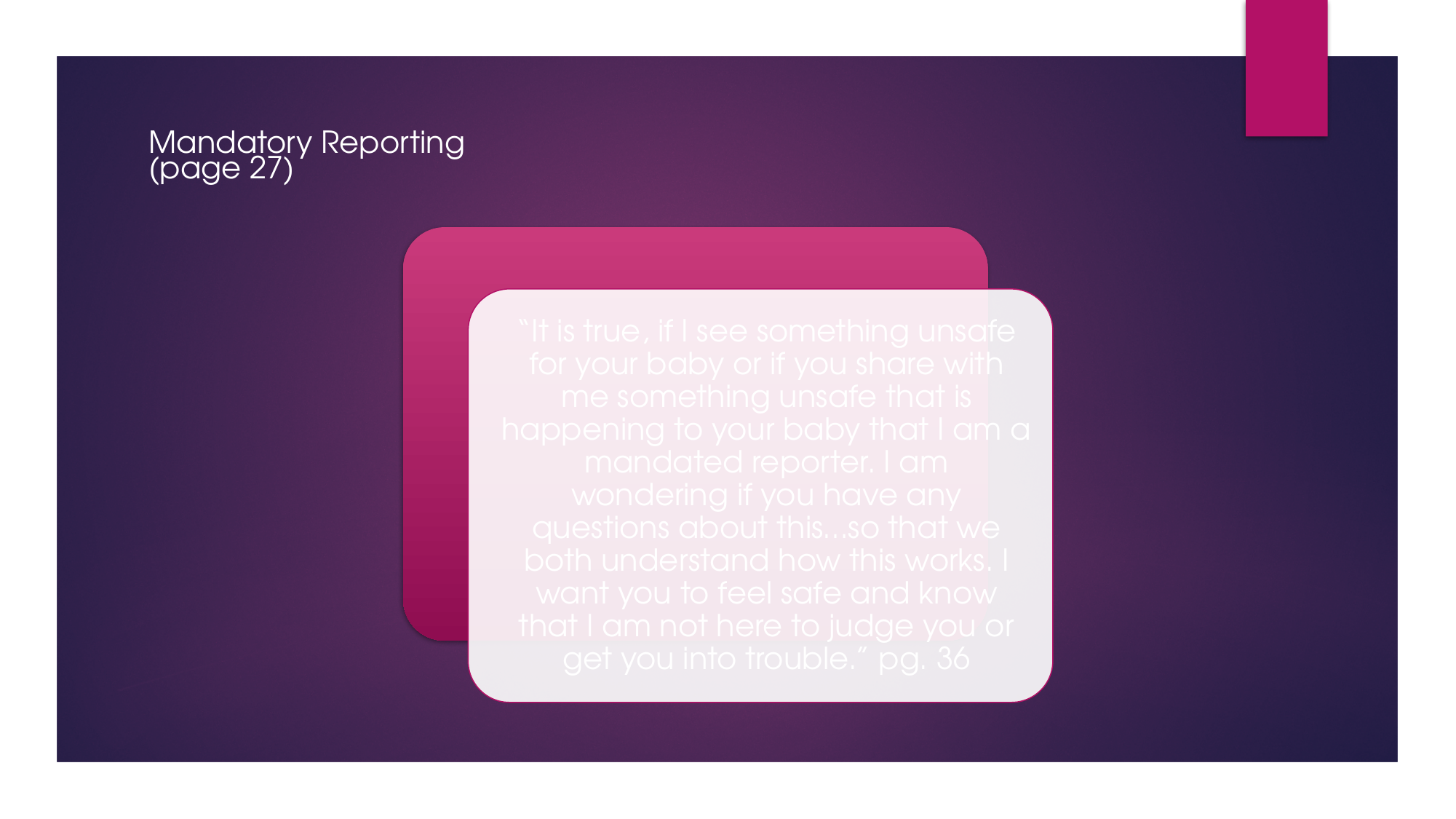

# Mandatory Reporting (page 27)
“It is true, if I see something unsafe for your baby or if you share with me something unsafe that is happening to your baby that I am a mandated reporter. I am wondering if you have any questions about this…so that we both understand how this works. I want you to feel safe and know that I am not here to judge you or get you into trouble.” pg. 36